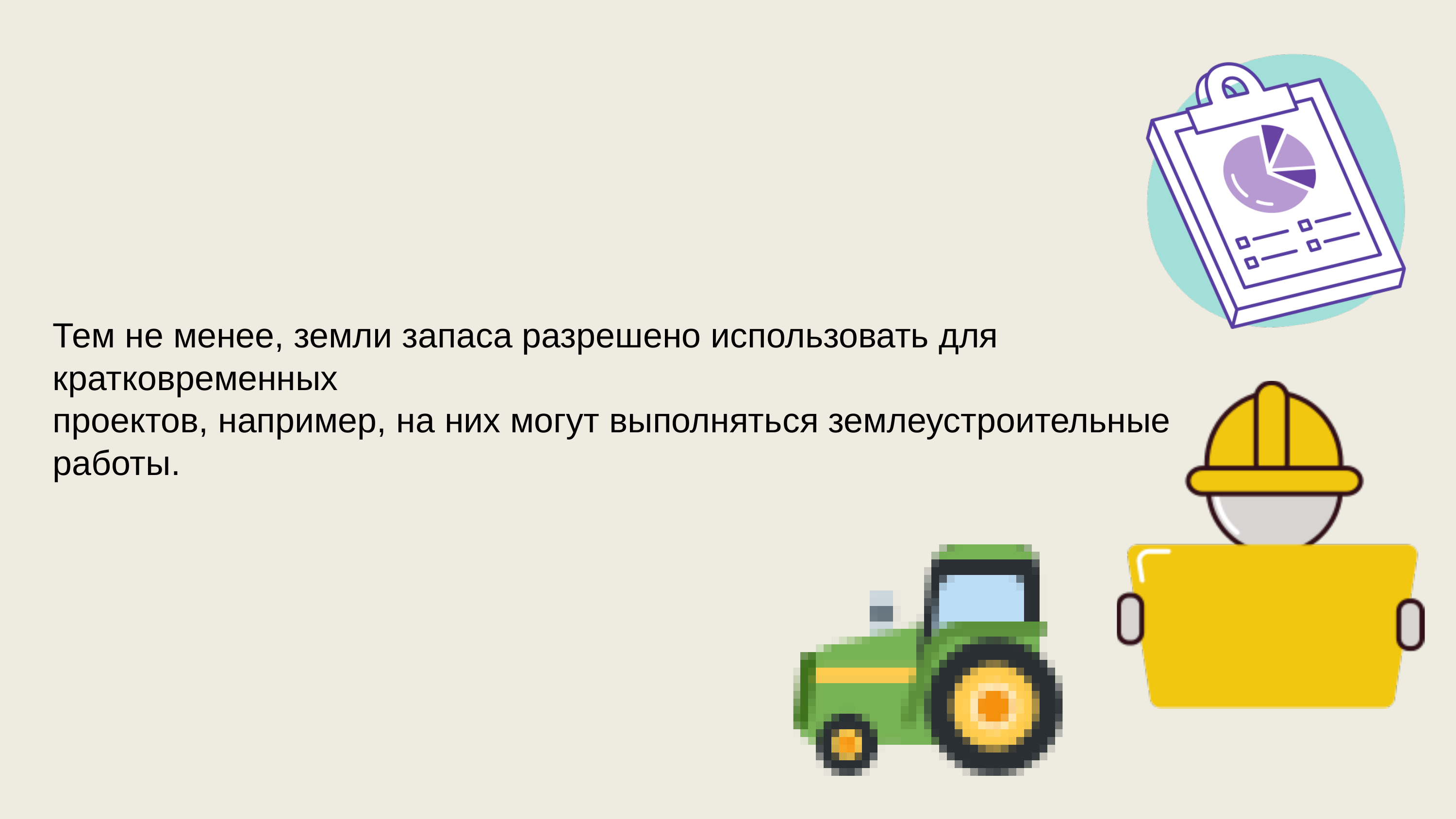

Тем не менее, земли запаса разрешено использовать для кратковременных
проектов, например, на них могут выполняться землеустроительные работы.